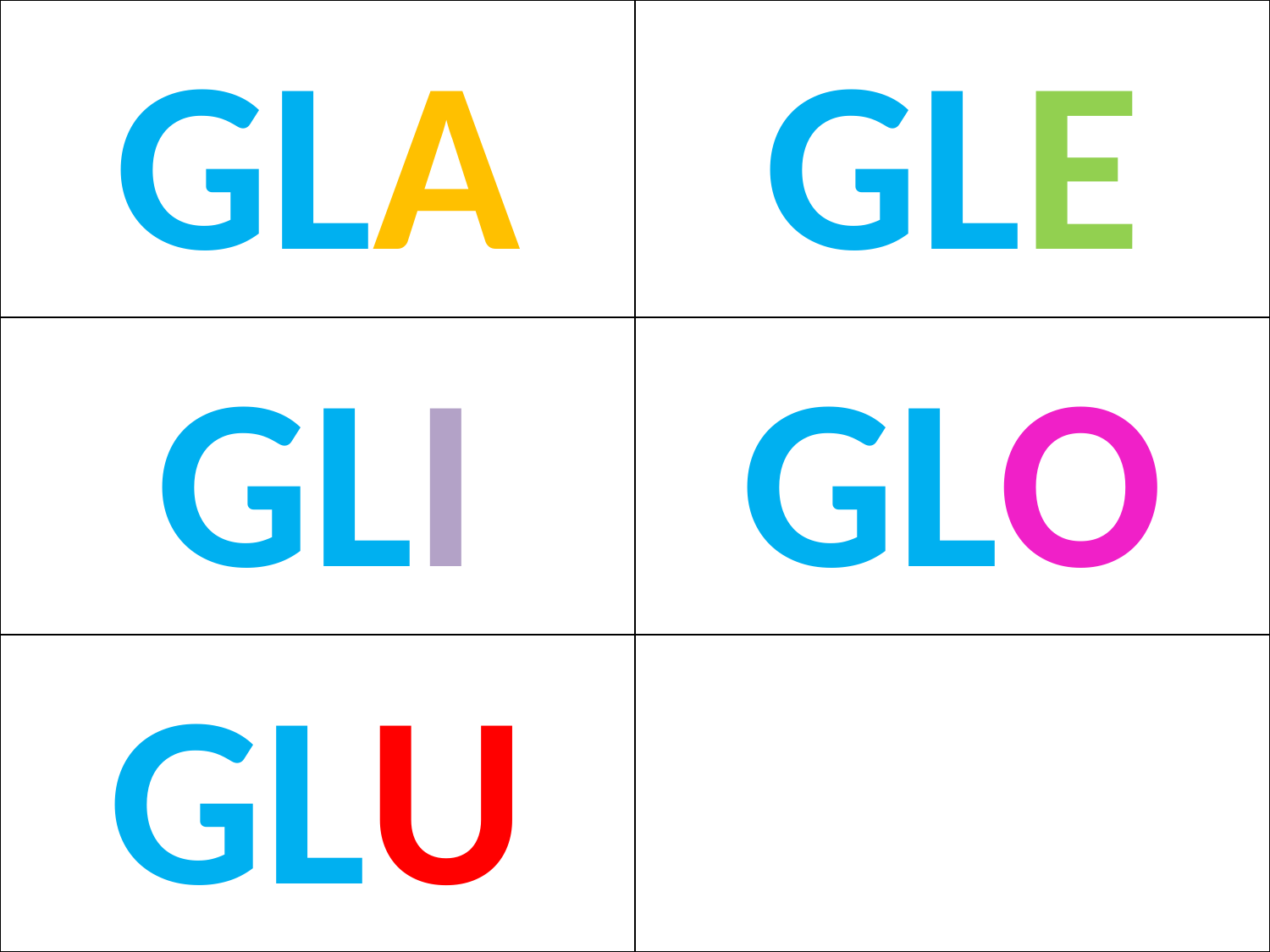

|  |  |
| --- | --- |
|  |  |
|  |  |
GLA
GLE
GLI
GLO
GLU